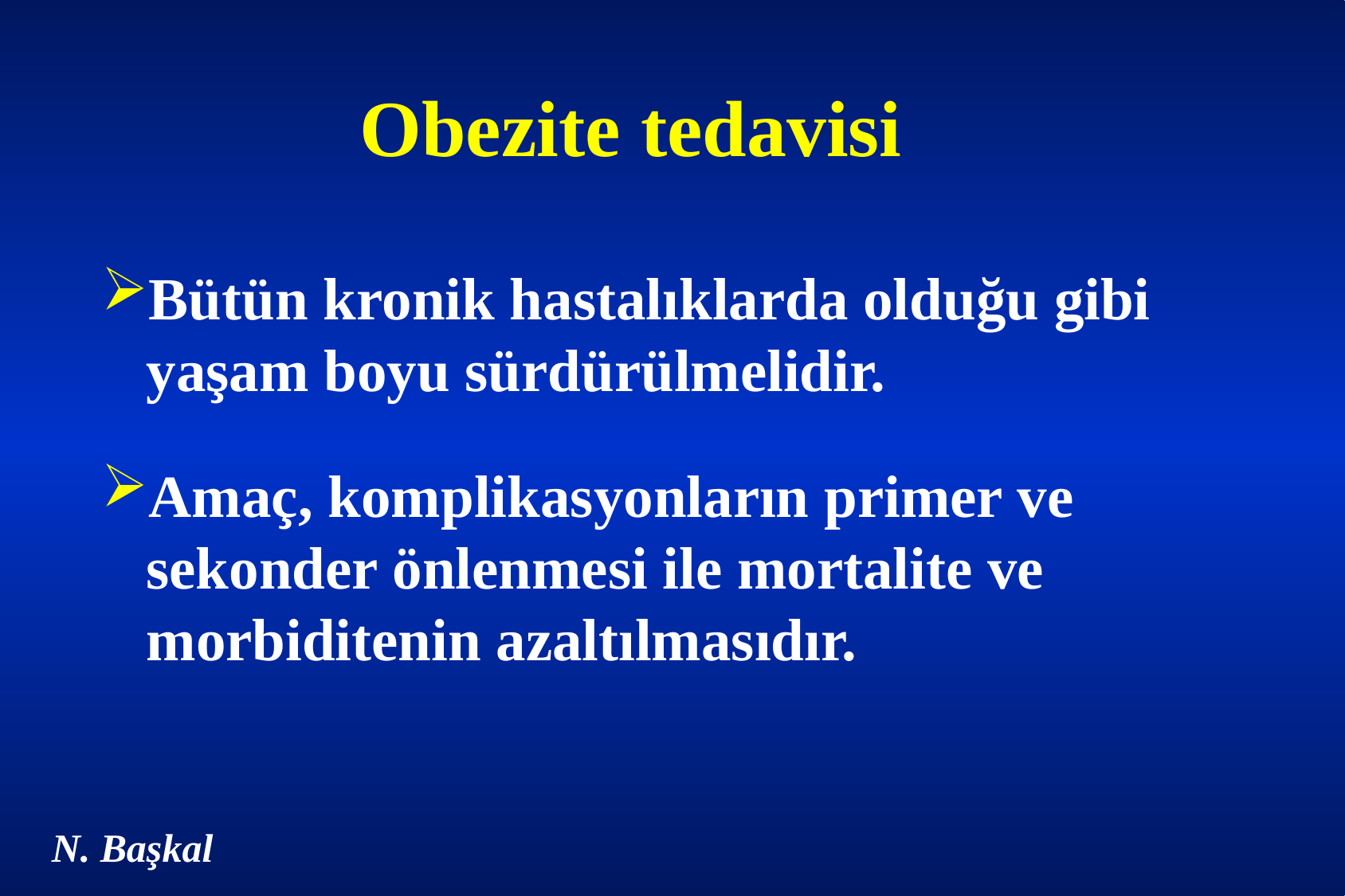

Obezite tedavisi
Bütün kronik hastalıklarda olduğu gibi yaşam boyu sürdürülmelidir.

Amaç, komplikasyonların primer ve sekonder önlenmesi ile mortalite ve morbiditenin azaltılmasıdır.

N. Başkal